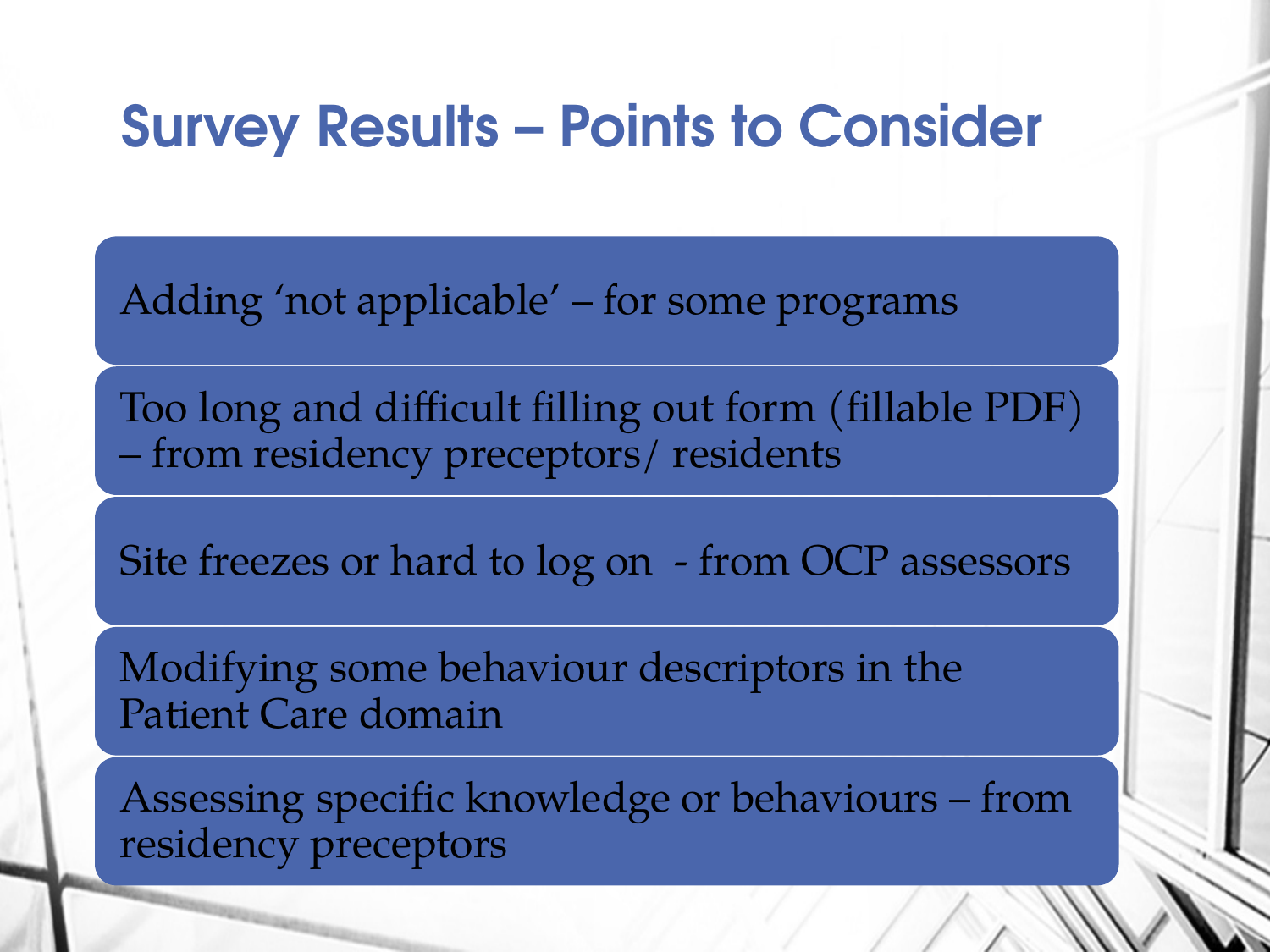

# Survey Results – Points to Consider
Adding ‘not applicable’ – for some programs
Too long and difficult filling out form (fillable PDF)  – from residency preceptors/ residents
Site freezes or hard to log on  - from OCP assessors
Modifying some behaviour descriptors in the Patient Care domain
Assessing specific knowledge or behaviours – from residency preceptors